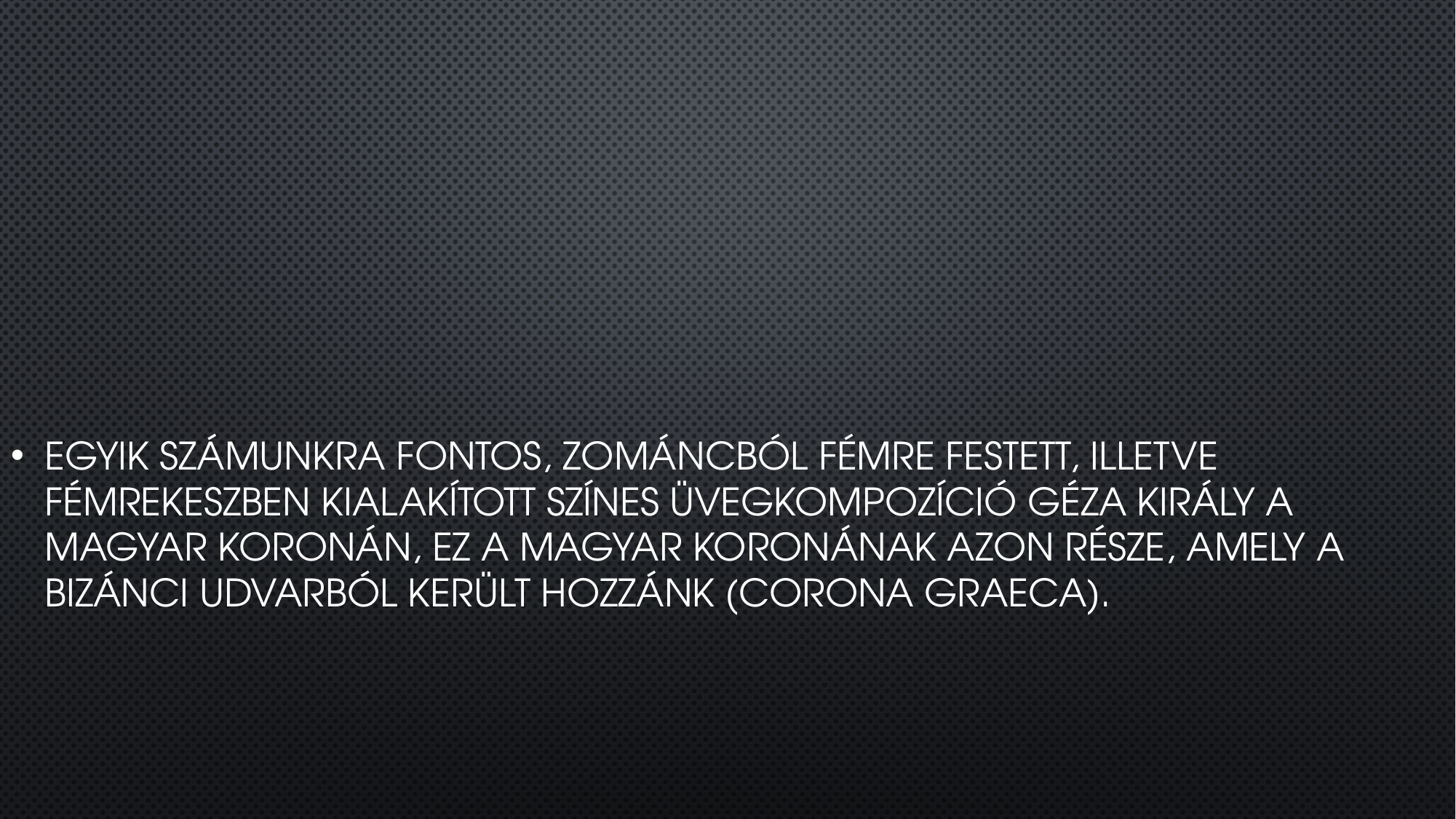

#
Egyik számunkra fontos, zománcból fémre festett, illetve fémrekeszben kialakított színes üvegkompozíció Géza király a magyar koronán, ez a magyar koronának azon része, amely a bizánci udvarból került hozzánk (CORONA GRAECA).